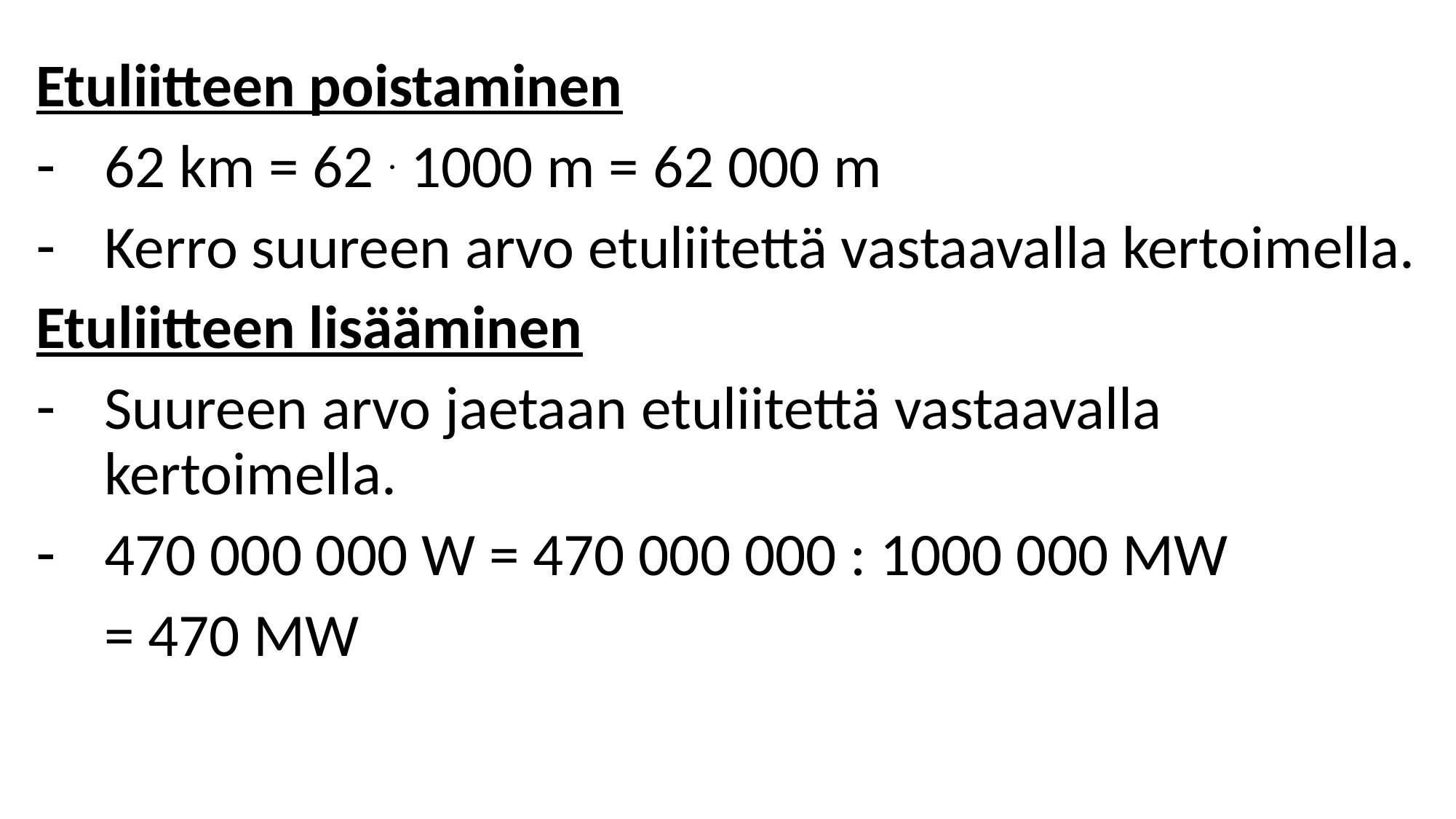

#
Etuliitteen poistaminen
62 km = 62 . 1000 m = 62 000 m
Kerro suureen arvo etuliitettä vastaavalla kertoimella.
Etuliitteen lisääminen
Suureen arvo jaetaan etuliitettä vastaavalla kertoimella.
470 000 000 W = 470 000 000 : 1000 000 MW
     = 470 MW